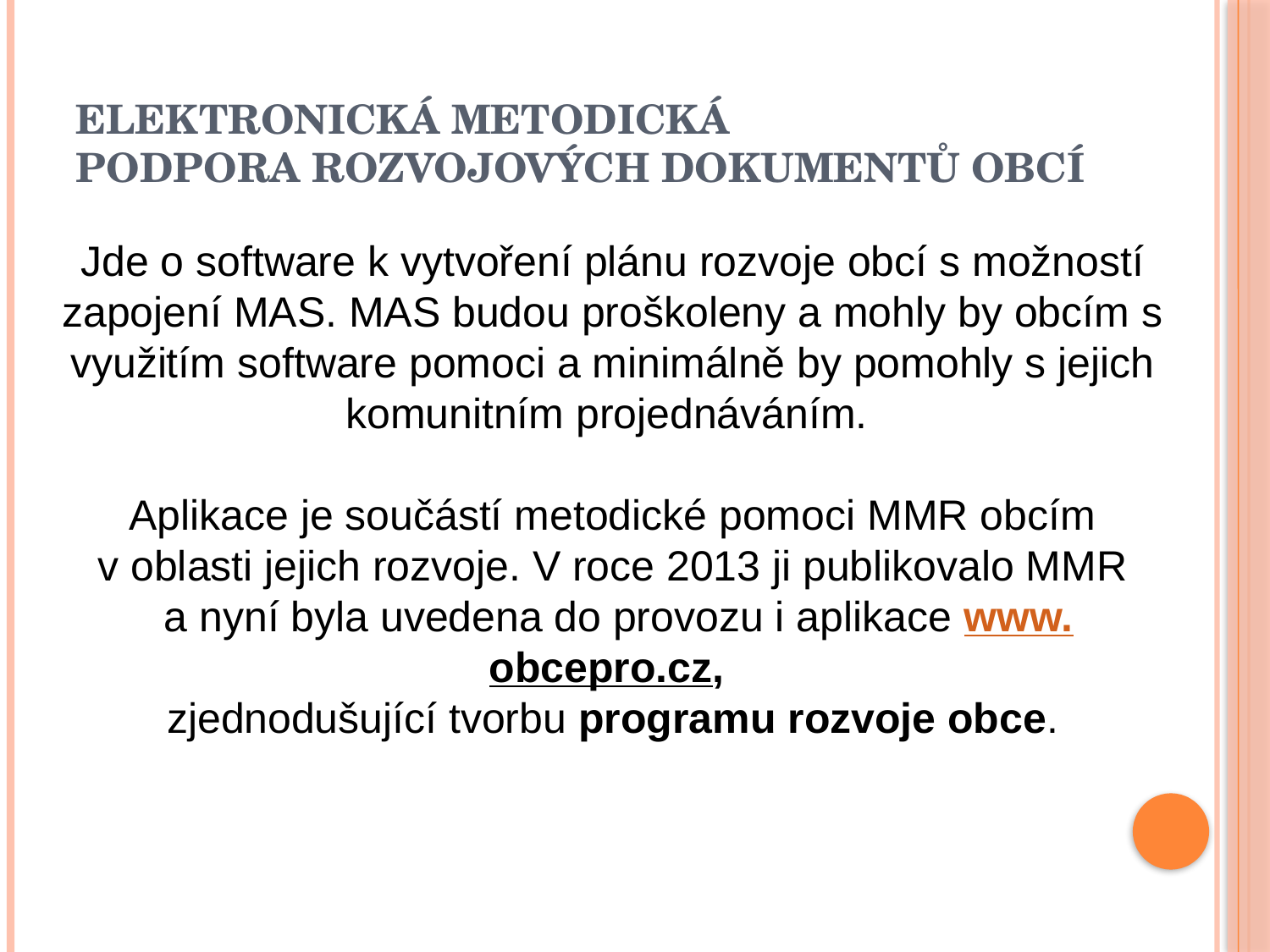

# Elektronická metodická podpora rozvojových dokumentů obcí
Jde o software k vytvoření plánu rozvoje obcí s možností zapojení MAS. MAS budou proškoleny a mohly by obcím s využitím software pomoci a minimálně by pomohly s jejich komunitním projednáváním.

Aplikace je součástí metodické pomoci MMR obcím v oblasti jejich rozvoje. V roce 2013 ji publikovalo MMR
 a nyní byla uvedena do provozu i aplikace www.obcepro.cz,
zjednodušující tvorbu programu rozvoje obce.